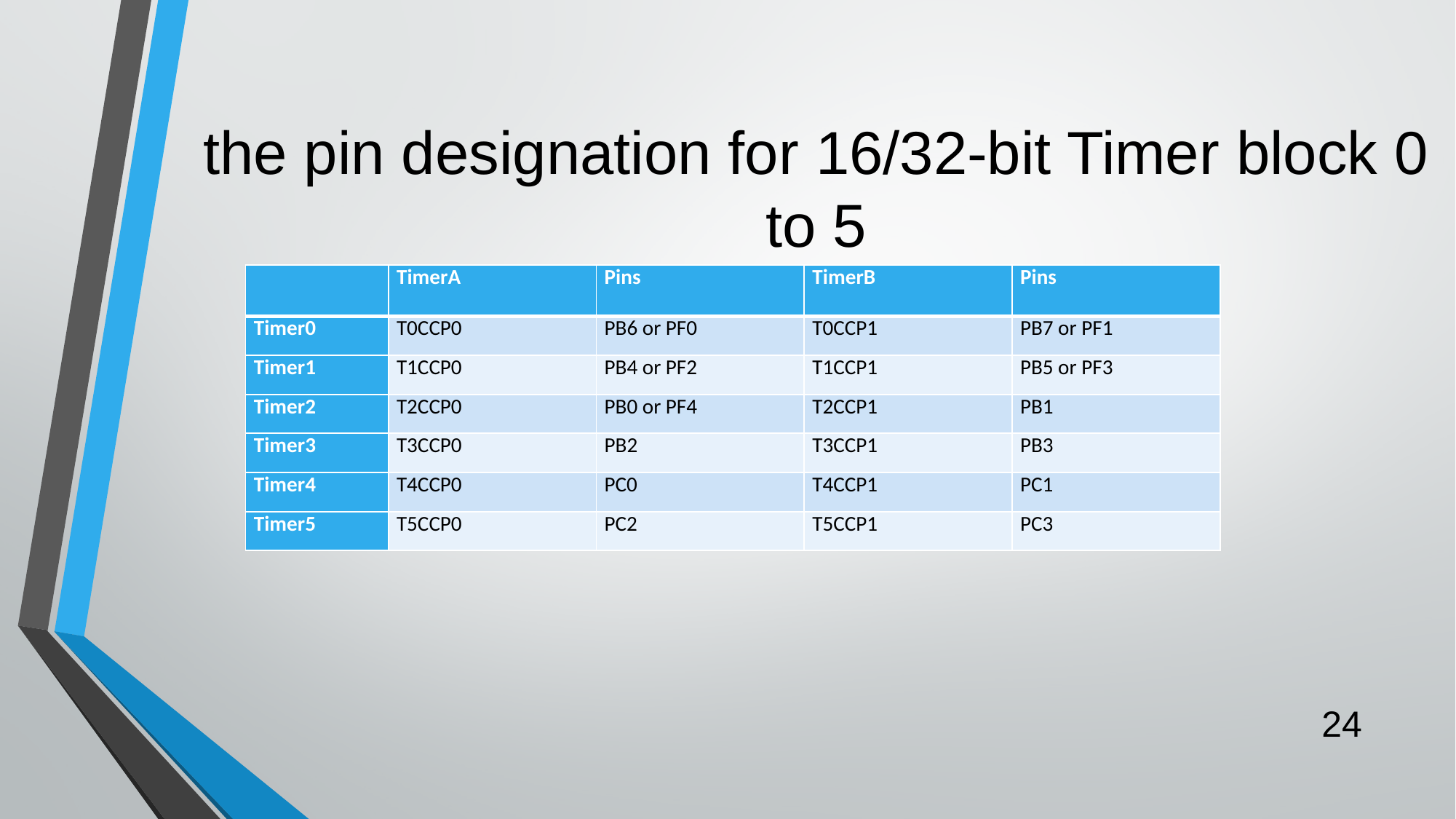

# the pin designation for 16/32-bit Timer block 0 to 5
|  | TimerA | Pins | TimerB | Pins |
| --- | --- | --- | --- | --- |
| Timer0 | T0CCP0 | PB6 or PF0 | T0CCP1 | PB7 or PF1 |
| Timer1 | T1CCP0 | PB4 or PF2 | T1CCP1 | PB5 or PF3 |
| Timer2 | T2CCP0 | PB0 or PF4 | T2CCP1 | PB1 |
| Timer3 | T3CCP0 | PB2 | T3CCP1 | PB3 |
| Timer4 | T4CCP0 | PC0 | T4CCP1 | PC1 |
| Timer5 | T5CCP0 | PC2 | T5CCP1 | PC3 |
24